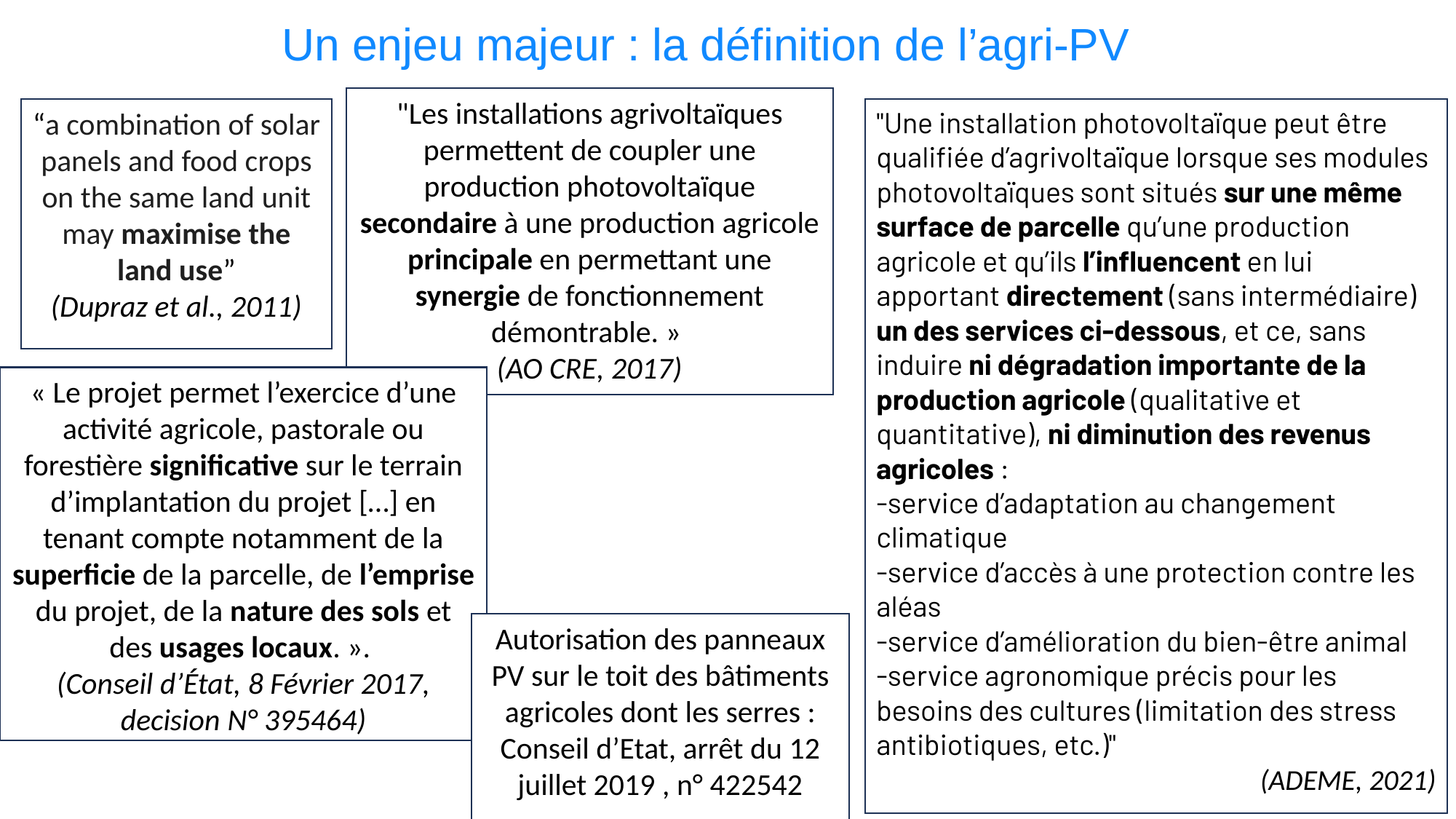

Un enjeu majeur : la définition de l’agri-PV
"Les installations agrivoltaïques permettent de coupler une production photovoltaïque secondaire à une production agricole principale en permettant une synergie de fonctionnement démontrable. »
(AO CRE, 2017)
“a combination of solar panels and food crops on the same land unit may maximise the land use”
 (Dupraz et al., 2011)

"Une installation photovoltaïque peut être qualifiée d’agrivoltaïque lorsque ses modules photovoltaïques sont situés sur une même surface de parcelle qu’une production agricole et qu’ils l’influencent en lui apportant directement (sans intermédiaire) un des services ci-dessous, et ce, sans induire ni dégradation importante de la production agricole (qualitative et quantitative), ni diminution des revenus agricoles :
-service d’adaptation au changement climatique
-service d’accès à une protection contre les aléas
-service d’amélioration du bien-être animal
-service agronomique précis pour les besoins des cultures (limitation des stress antibiotiques, etc.)"
(ADEME, 2021)
« Le projet permet l’exercice d’une activité agricole, pastorale ou forestière significative sur le terrain d’implantation du projet […] en tenant compte notamment de la superficie de la parcelle, de l’emprise du projet, de la nature des sols et des usages locaux. ».
(Conseil d’État, 8 Février 2017, decision N° 395464)
Autorisation des panneaux PV sur le toit des bâtiments agricoles dont les serres : Conseil d’Etat, arrêt du 12 juillet 2019 , n° 422542